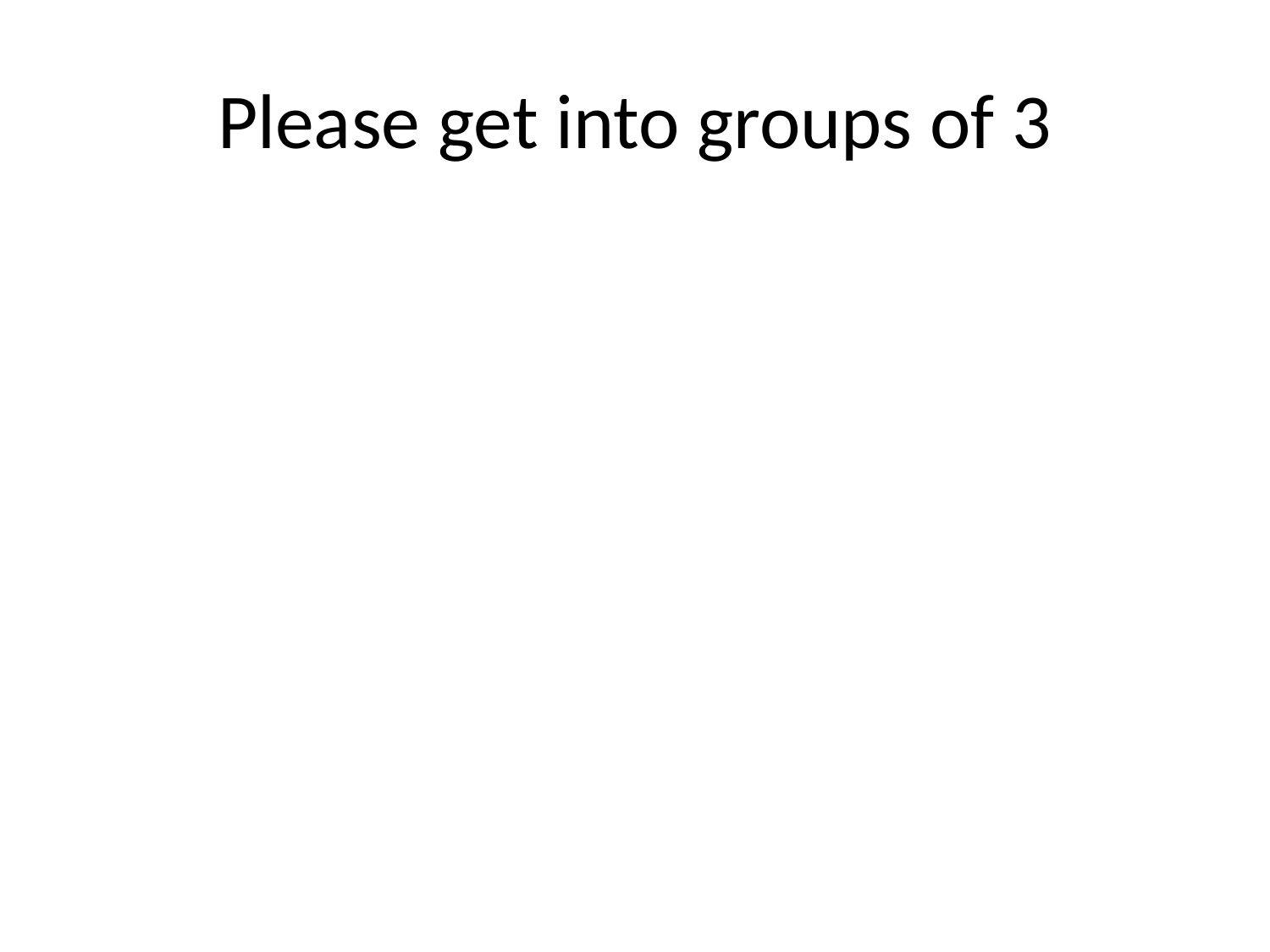

# Please get into groups of 3